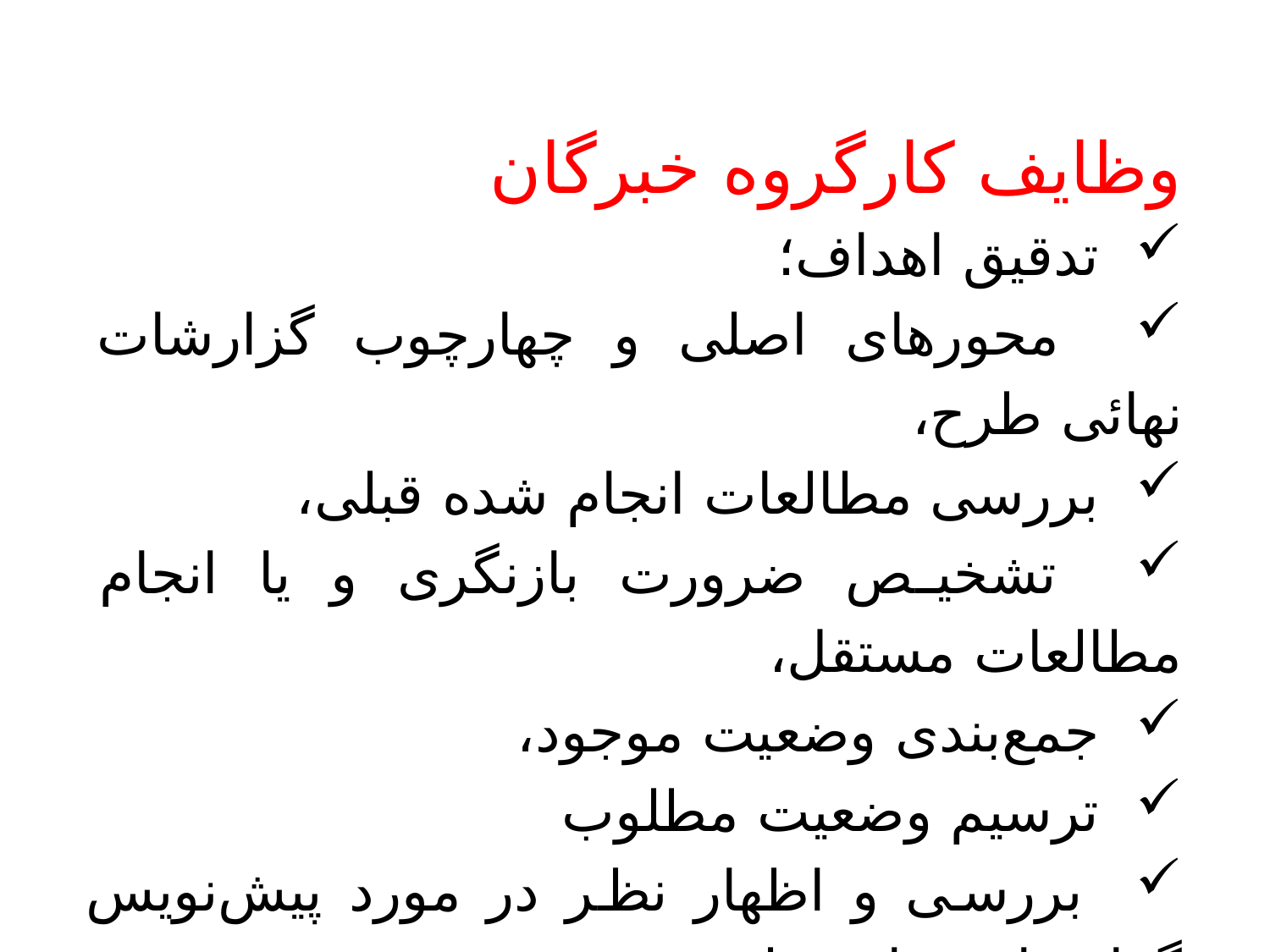

وظایف کارگروه خبرگان
  تدقیق اهداف؛
  محورهای اصلی و چهارچوب گزارشات نهائی طرح،
  بررسی مطالعات انجام شده قبلی،
  تشخیص ضرورت بازنگری و یا انجام مطالعات مستقل،
  جمع‌بندی وضعیت موجود،
  ترسیم وضعیت مطلوب
  بررسی و اظهار نظر در مورد پیش‌نویس گزارشات نهائی طرح